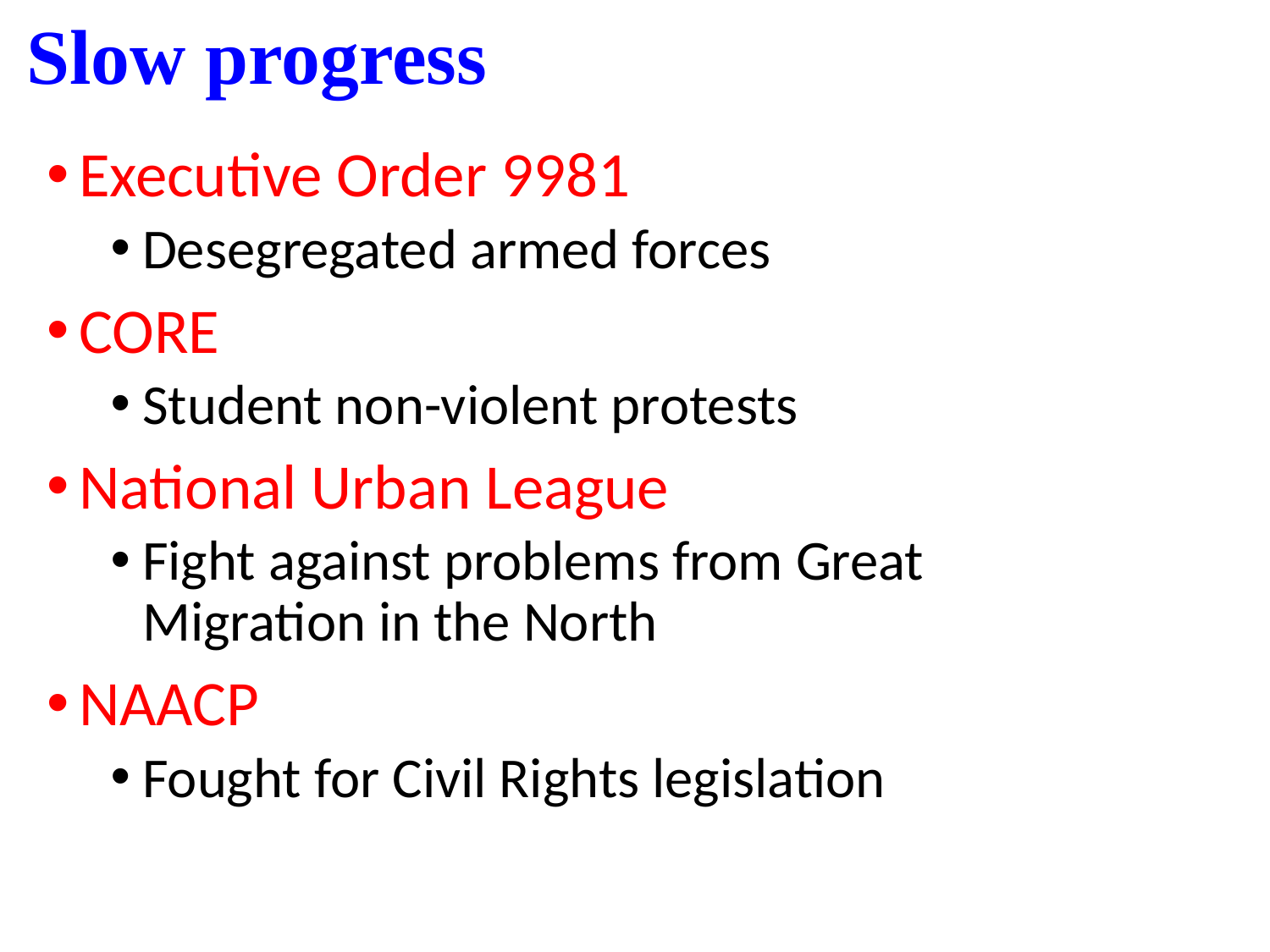

# Slow progress
Executive Order 9981
Desegregated armed forces
CORE
Student non-violent protests
National Urban League
Fight against problems from Great Migration in the North
NAACP
Fought for Civil Rights legislation